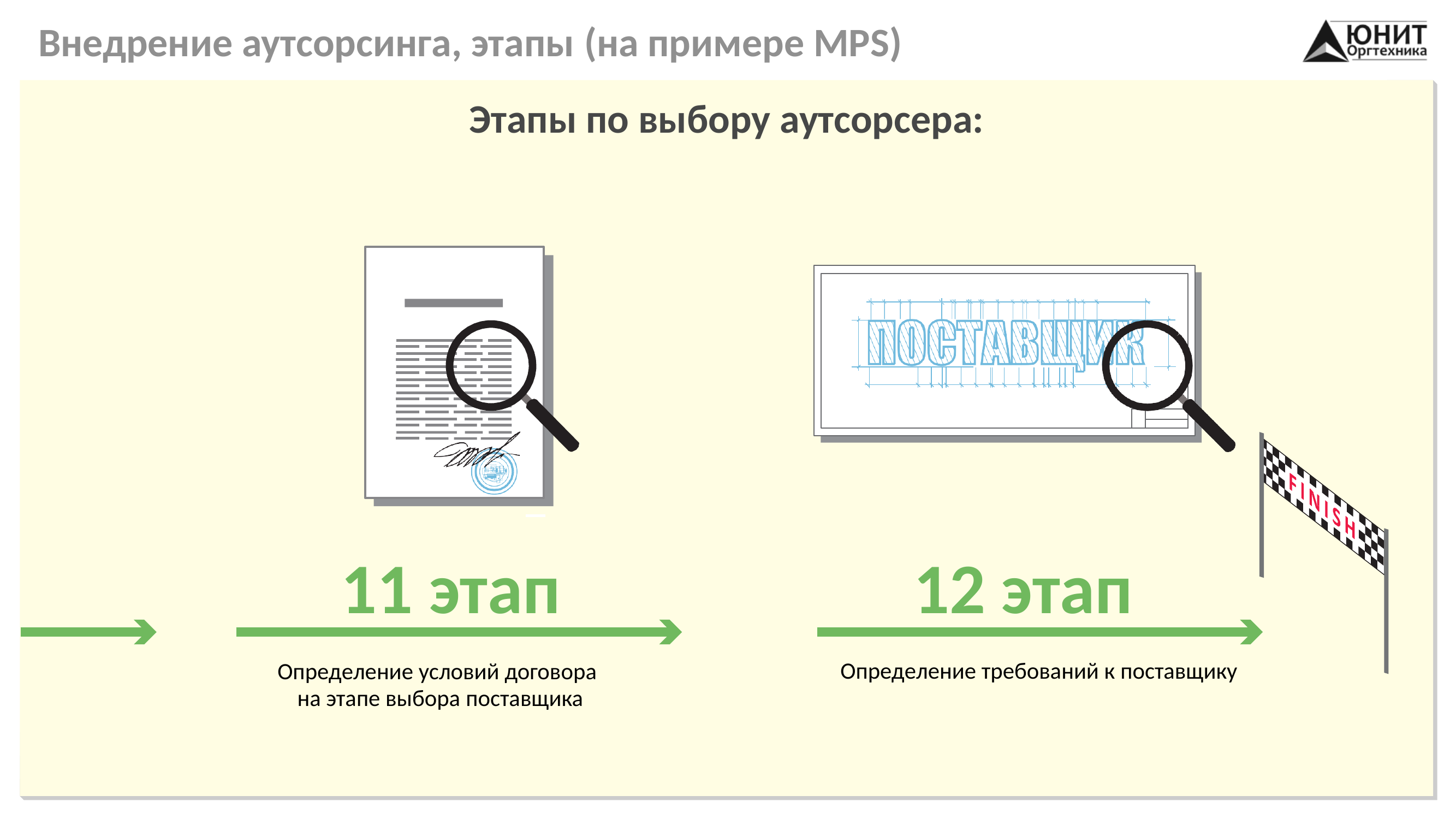

# Внедрение аутсорсинга, этапы (на примере MPS)

Этапы по выбору аутсорсера:

11 этап
12 этап

Определение требований к поставщику
Определение условий договора на этапе выбора поставщика